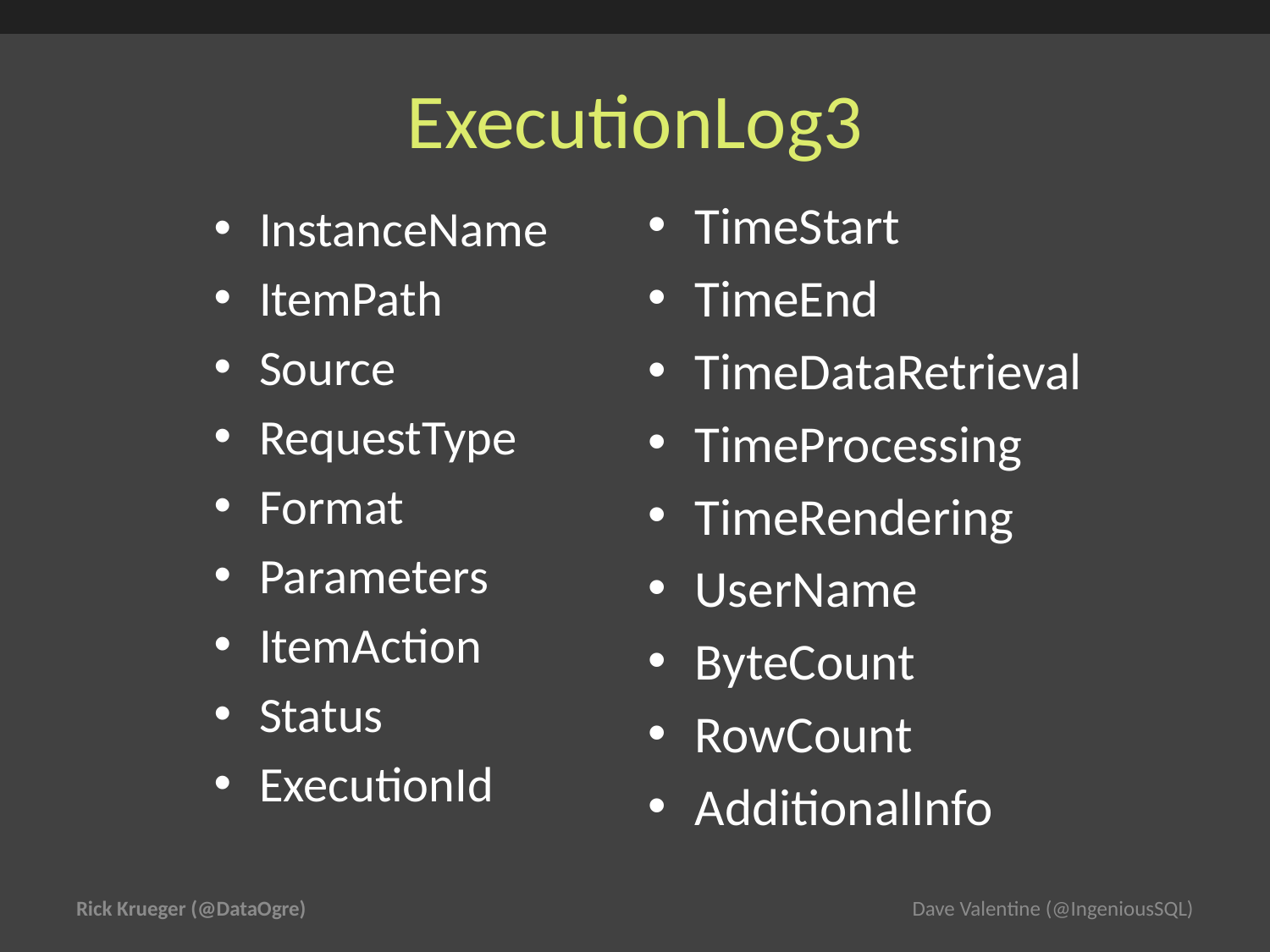

# ExecutionLog3
TimeStart
TimeEnd
TimeDataRetrieval
TimeProcessing
TimeRendering
UserName
ByteCount
RowCount
AdditionalInfo

InstanceName
ItemPath
Source
RequestType
Format
Parameters
ItemAction
Status
ExecutionId
Rick Krueger (@DataOgre)
Dave Valentine (@IngeniousSQL)